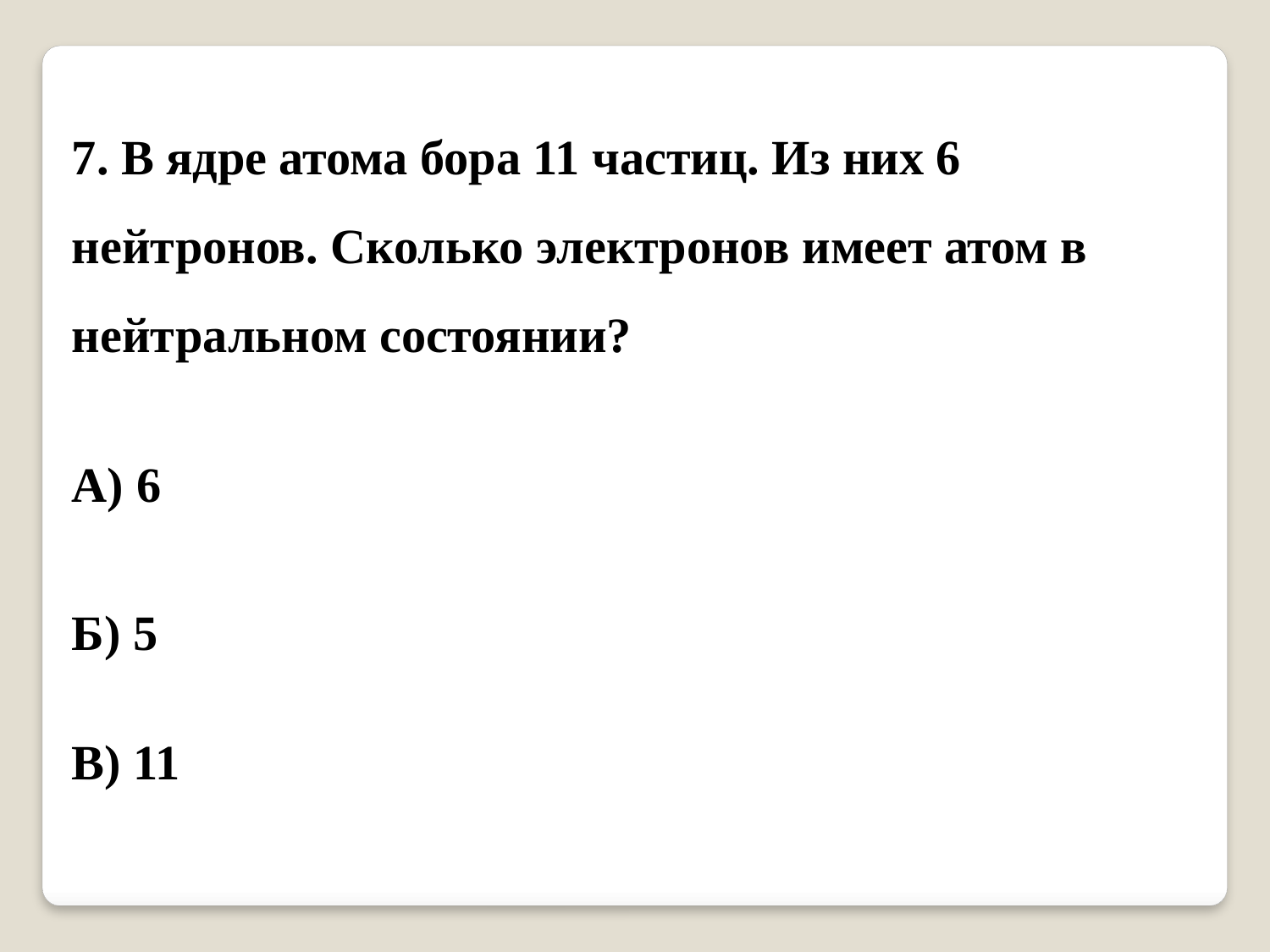

7. В ядре атома бора 11 частиц. Из них 6 нейтронов. Сколько электронов имеет атом в нейтральном состоянии?
А) 6
Б) 5
В) 11